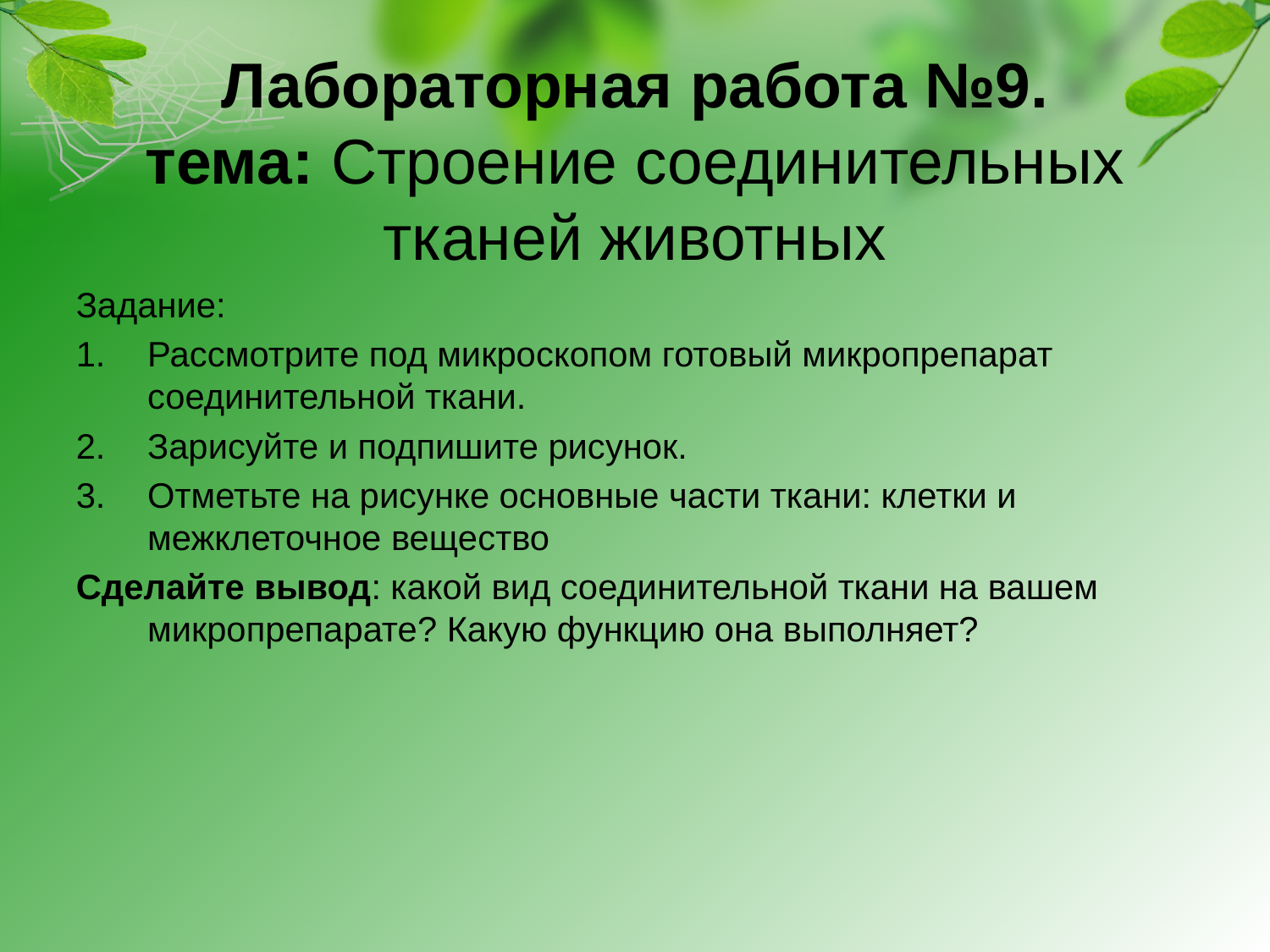

# Лабораторная работа №9. тема: Строение соединительных тканей животных
Задание:
Рассмотрите под микроскопом готовый микропрепарат соединительной ткани.
Зарисуйте и подпишите рисунок.
Отметьте на рисунке основные части ткани: клетки и межклеточное вещество
Сделайте вывод: какой вид соединительной ткани на вашем микропрепарате? Какую функцию она выполняет?